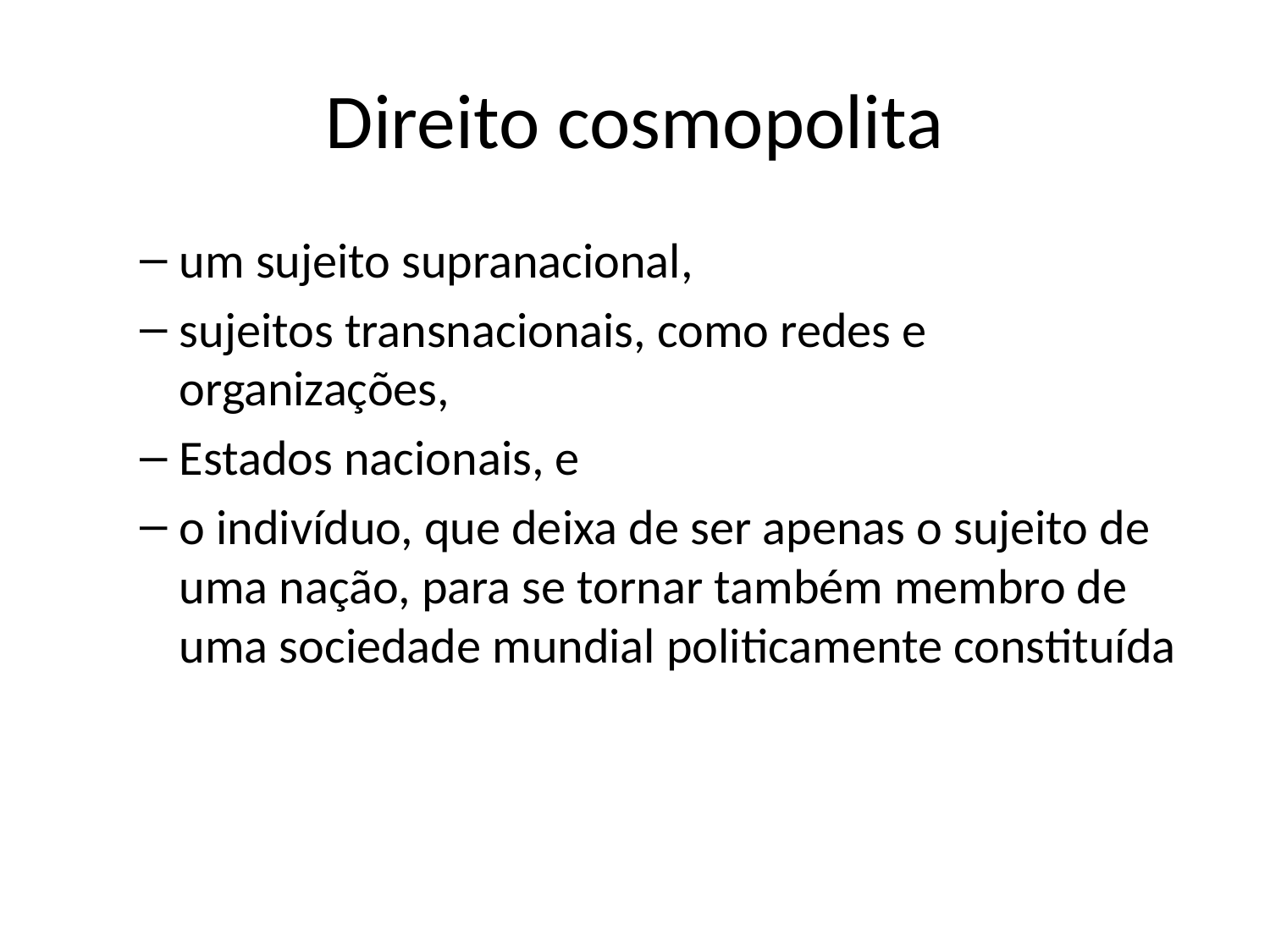

# Direito cosmopolita
um sujeito supranacional,
sujeitos transnacionais, como redes e organizações,
Estados nacionais, e
o indivíduo, que deixa de ser apenas o sujeito de uma nação, para se tornar também membro de uma sociedade mundial politicamente constituída